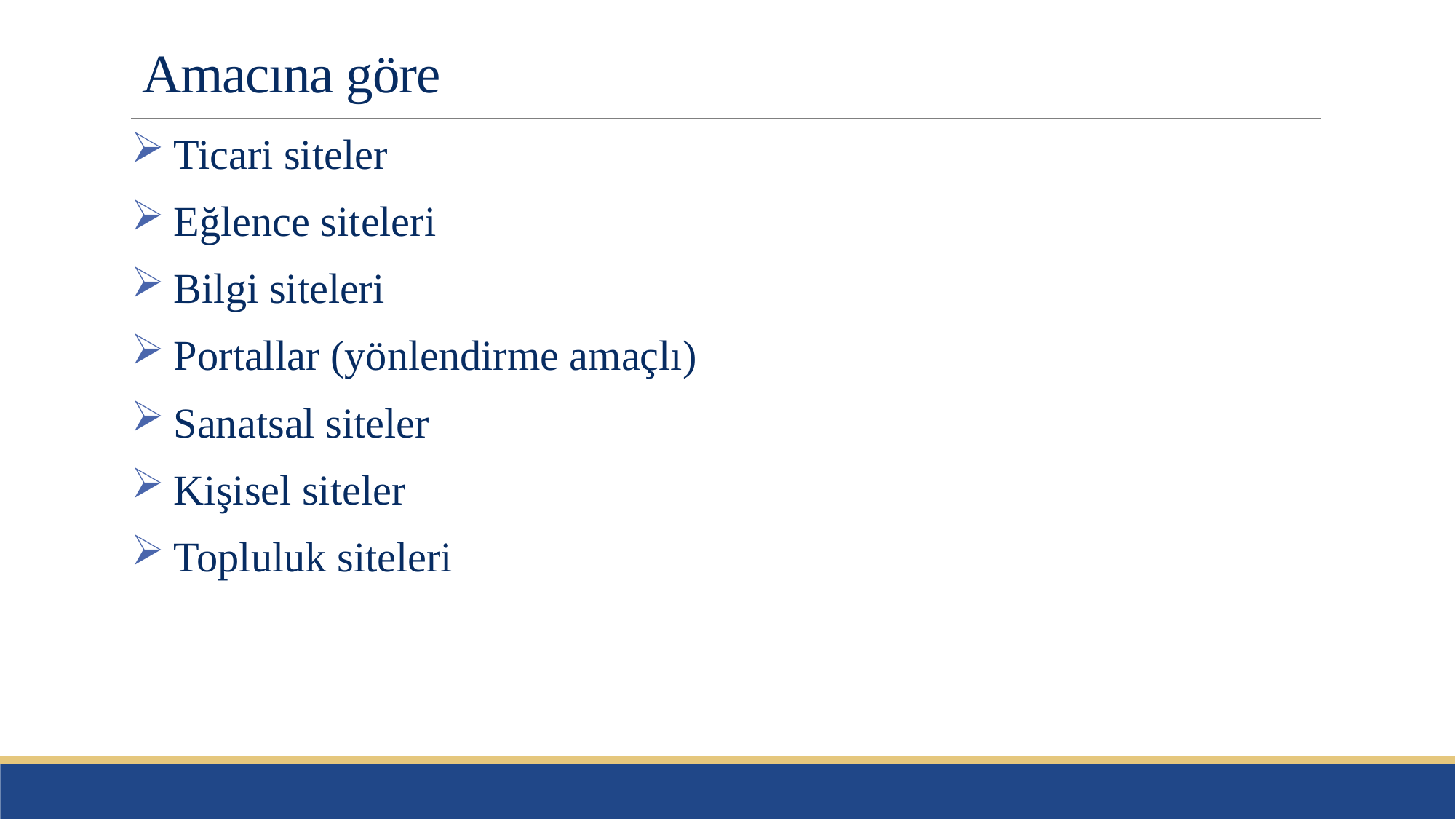

# Amacına göre
Ticari siteler
Eğlence siteleri
Bilgi siteleri
Portallar (yönlendirme amaçlı)
Sanatsal siteler
Kişisel siteler
Topluluk siteleri